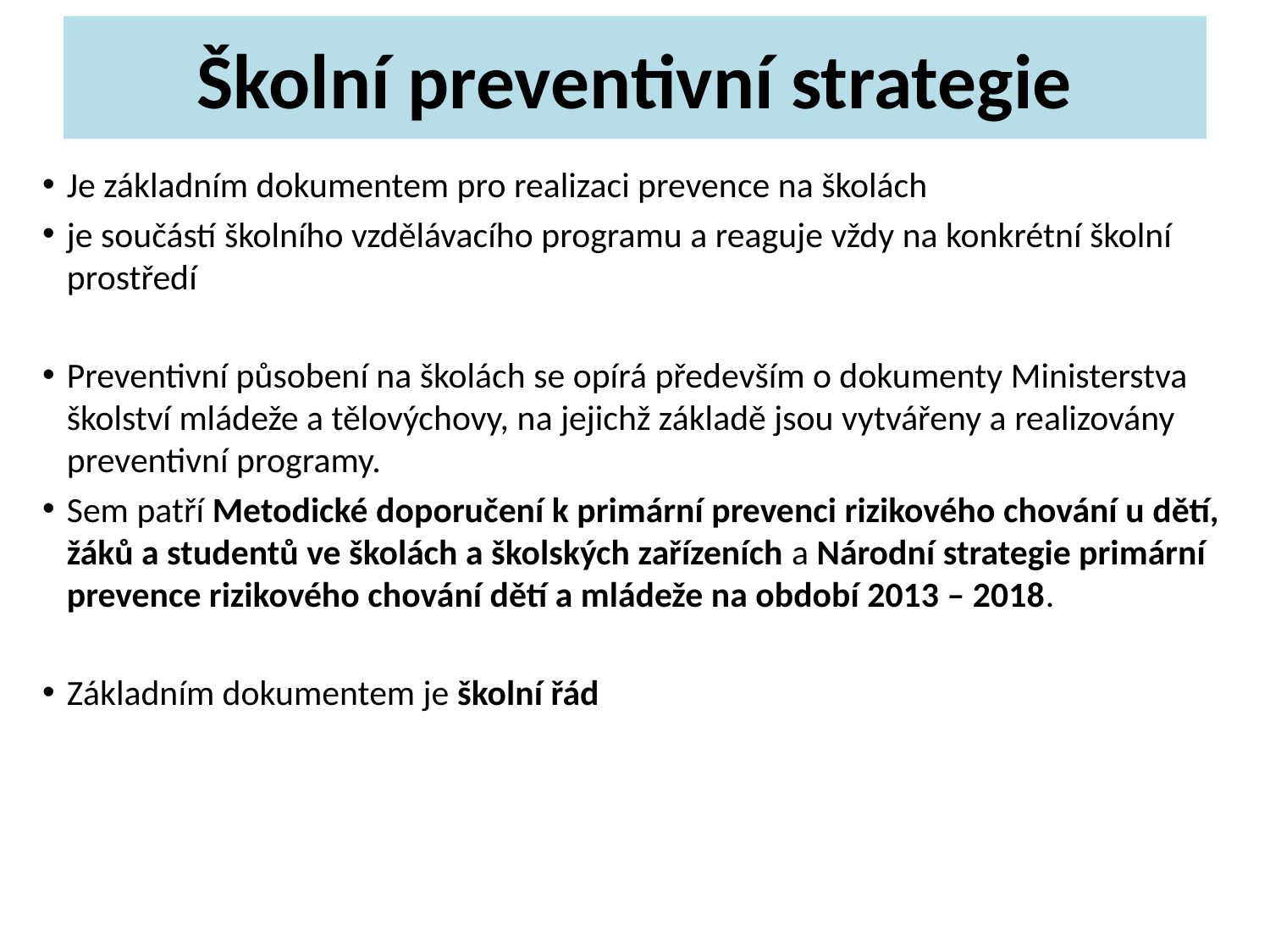

# Školní preventivní strategie
Je základním dokumentem pro realizaci prevence na školách
je součástí školního vzdělávacího programu a reaguje vždy na konkrétní školní prostředí

Preventivní působení na školách se opírá především o dokumenty Ministerstva školství mládeže a tělovýchovy, na jejichž základě jsou vytvářeny a realizovány preventivní programy.
Sem patří Metodické doporučení k primární prevenci rizikového chování u dětí, žáků a studentů ve školách a školských zařízeních a Národní strategie primární prevence rizikového chování dětí a mládeže na období 2013 – 2018.

Základním dokumentem je školní řád